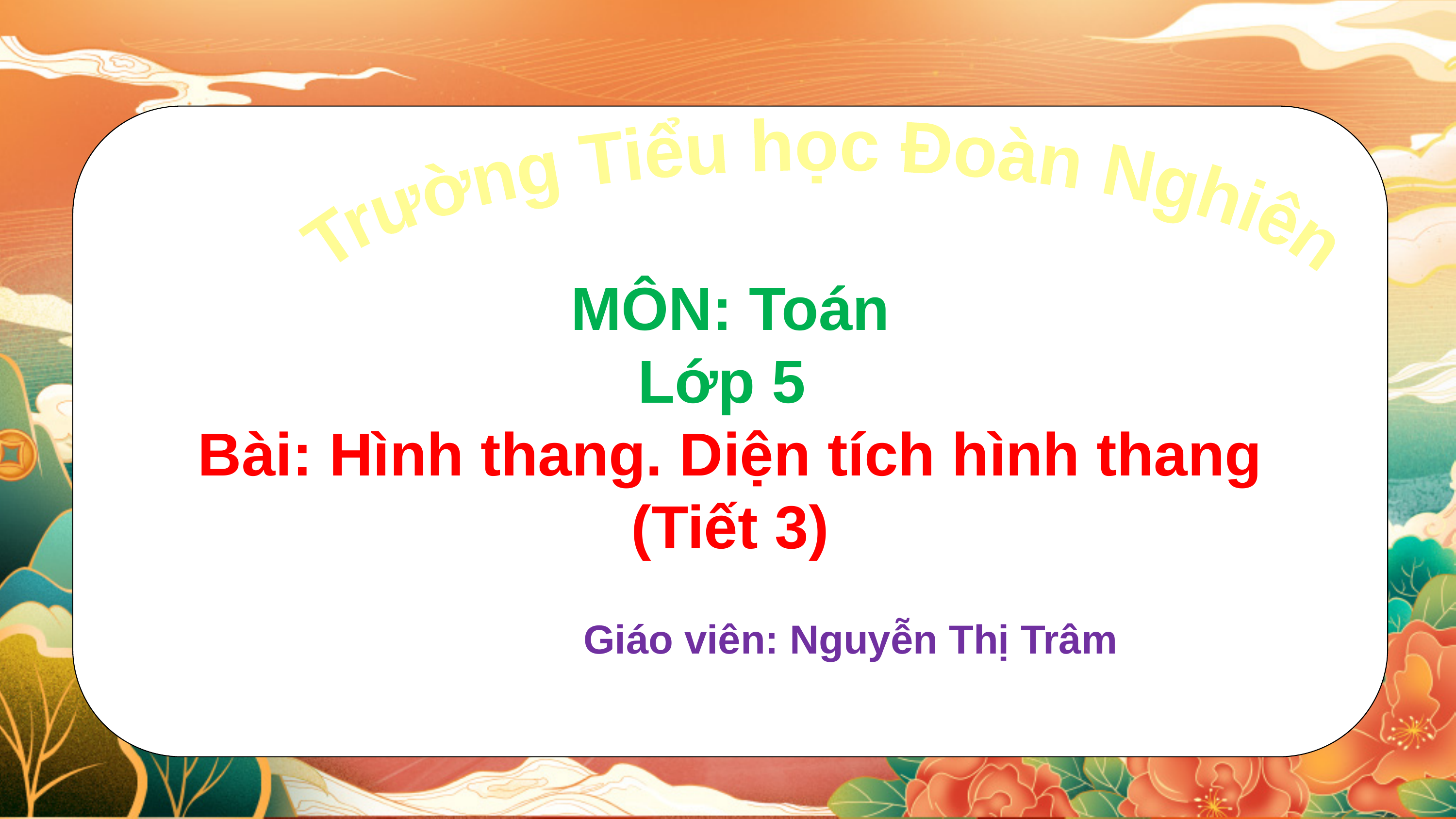

MÔN: Toán
Lớp 5
Bài: Hình thang. Diện tích hình thang
(Tiết 3)

Trường Tiểu học Đoàn Nghiên
Giáo viên: Nguyễn Thị Trâm